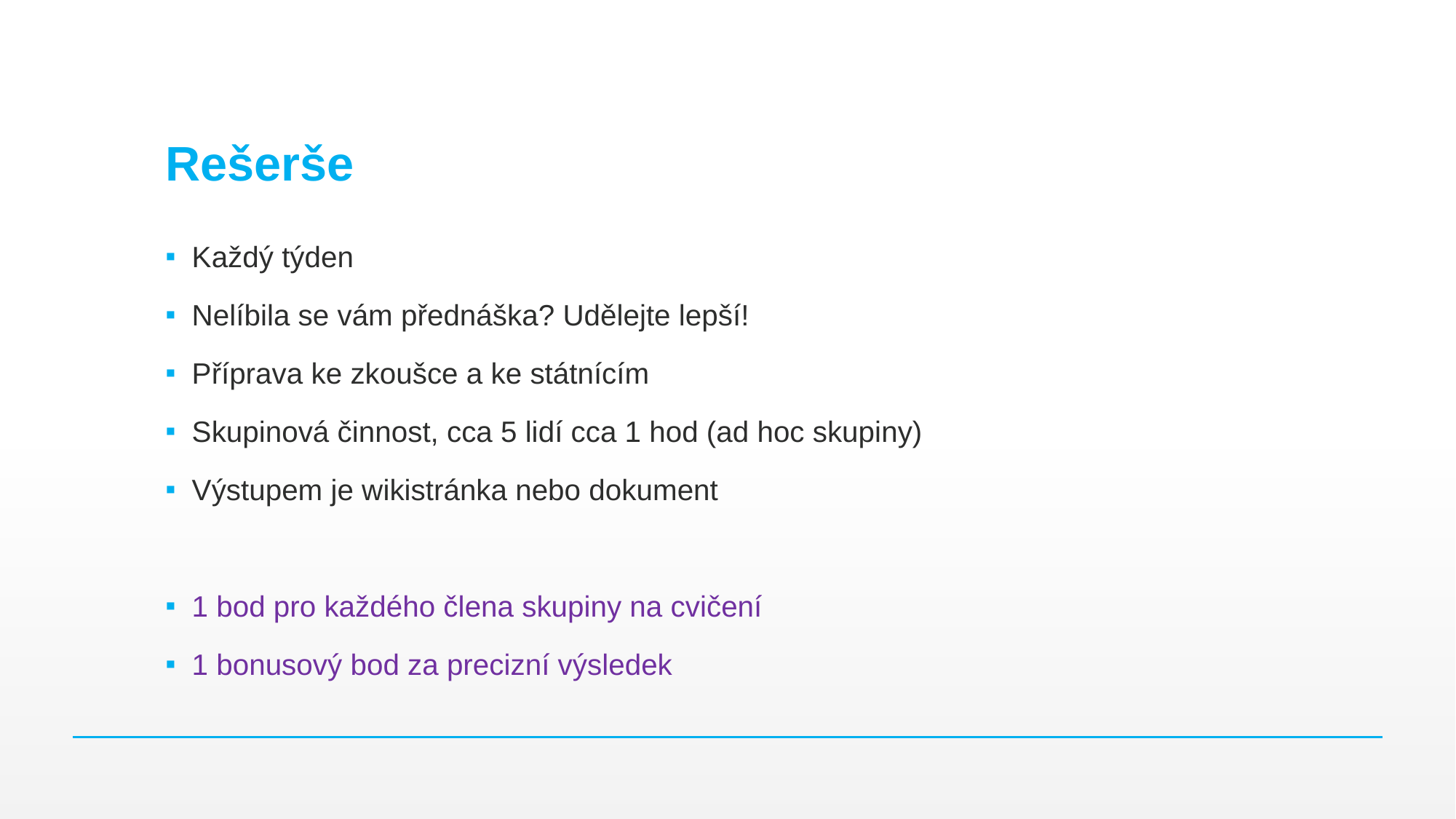

# Rešerše
Každý týden
Nelíbila se vám přednáška? Udělejte lepší!
Příprava ke zkoušce a ke státnícím
Skupinová činnost, cca 5 lidí cca 1 hod (ad hoc skupiny)
Výstupem je wikistránka nebo dokument

1 bod pro každého člena skupiny na cvičení
1 bonusový bod za precizní výsledek